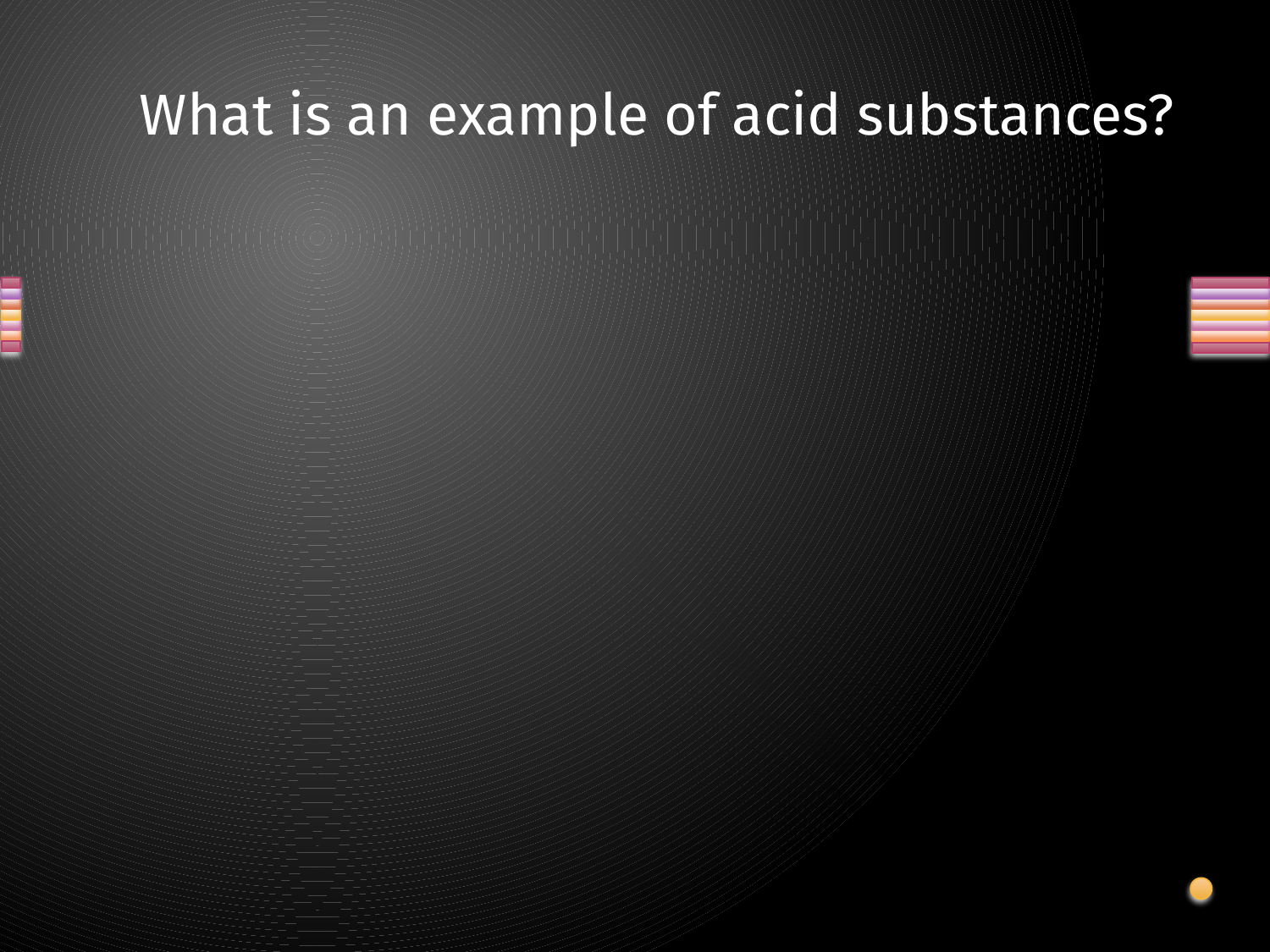

# What is an example of acid substances?